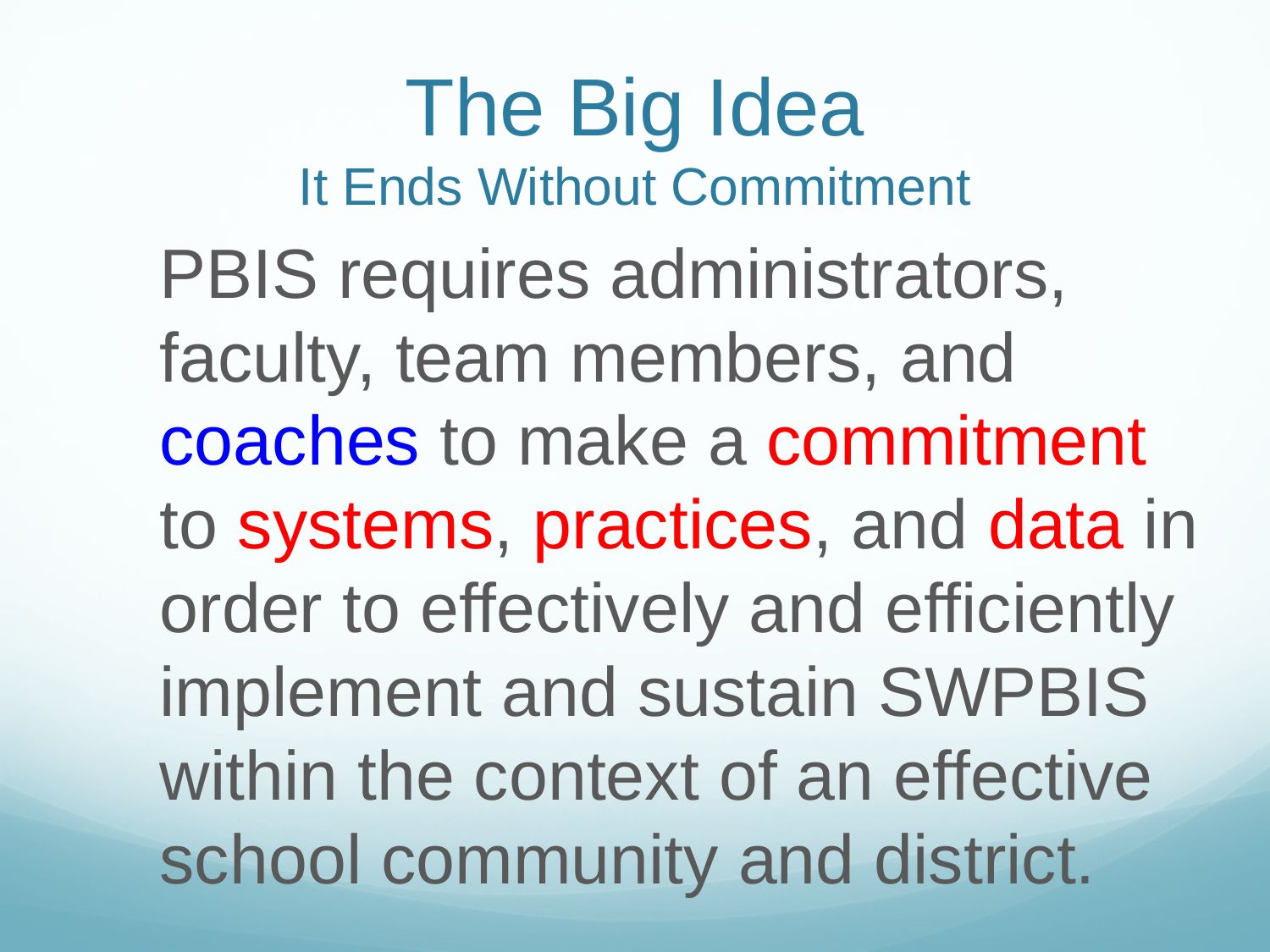

# The Big Idea It Ends Without Commitment
	PBIS requires administrators, faculty, team members, and coaches to make a commitment to systems, practices, and data in order to effectively and efficiently implement and sustain SWPBIS within the context of an effective school community and district.